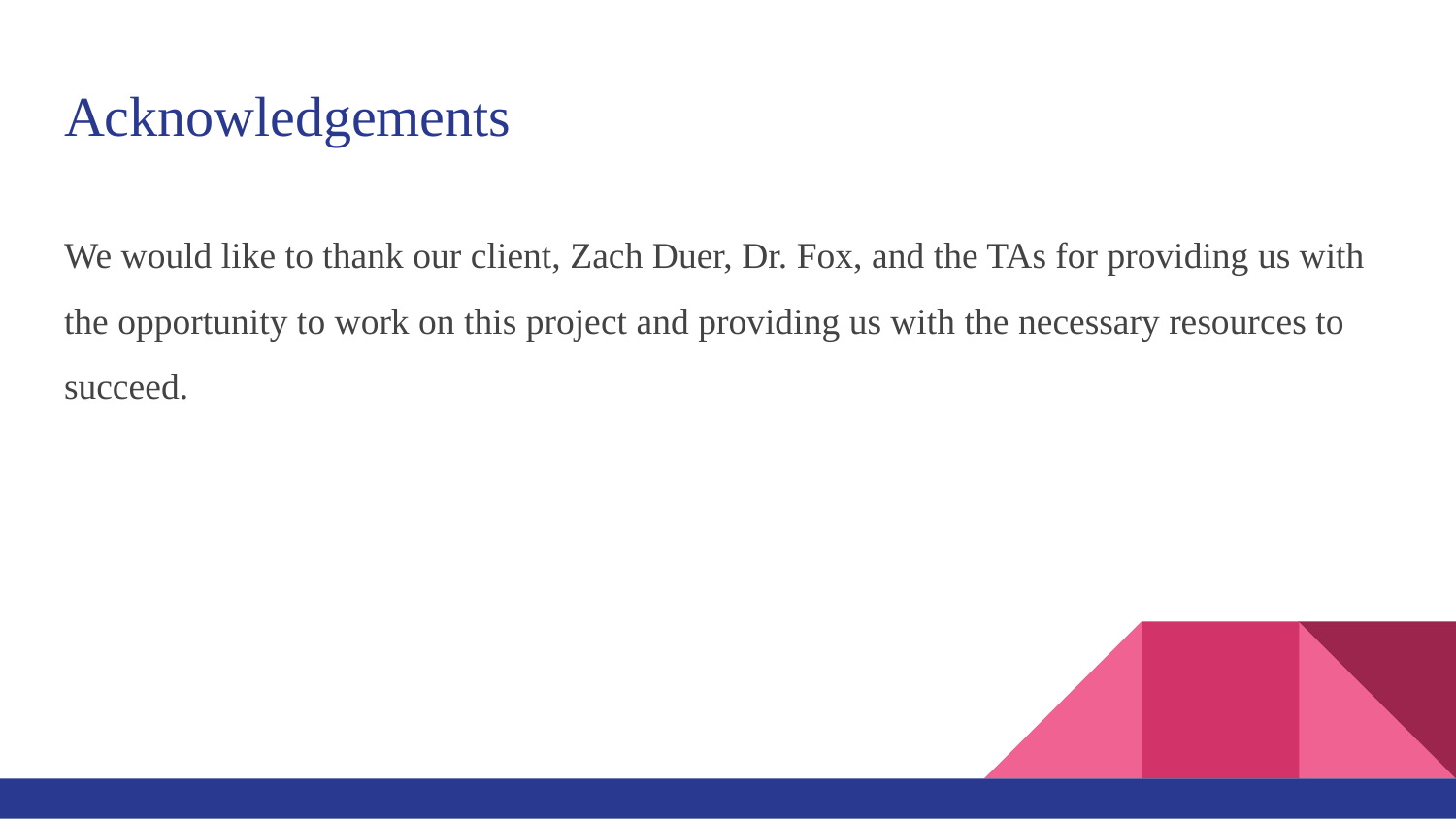

Acknowledgements
We would like to thank our client, Zach Duer, Dr. Fox, and the TAs for providing us with the opportunity to work on this project and providing us with the necessary resources to succeed.